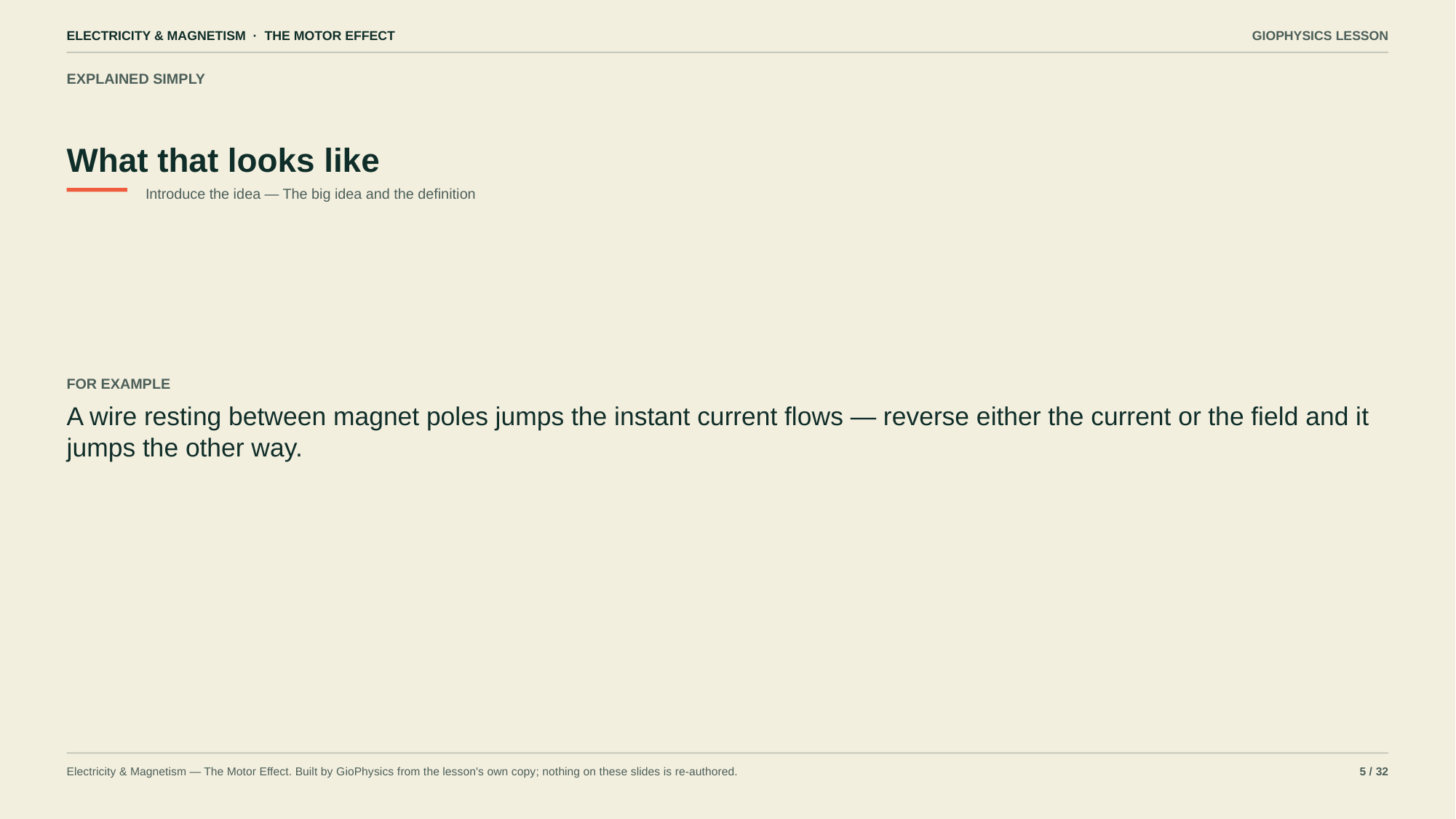

ELECTRICITY & MAGNETISM  ·  THE MOTOR EFFECT
GIOPHYSICS LESSON

EXPLAINED SIMPLY
What that looks like
Introduce the idea — The big idea and the definition

FOR EXAMPLE
A wire resting between magnet poles jumps the instant current flows — reverse either the current or the field and it jumps the other way.

Electricity & Magnetism — The Motor Effect. Built by GioPhysics from the lesson's own copy; nothing on these slides is re-authored.
5 / 32